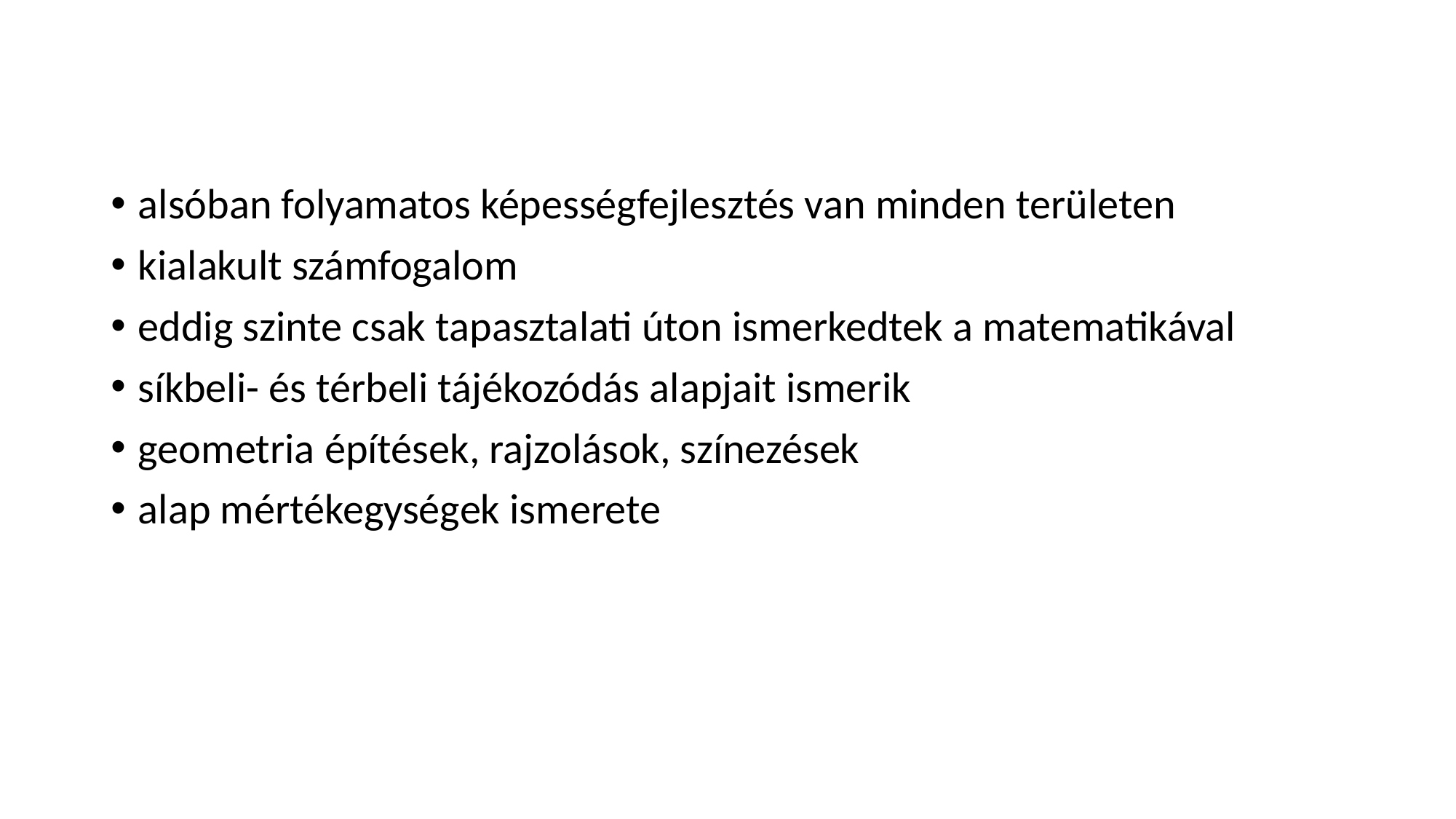

#
alsóban folyamatos képességfejlesztés van minden területen
kialakult számfogalom
eddig szinte csak tapasztalati úton ismerkedtek a matematikával
síkbeli- és térbeli tájékozódás alapjait ismerik
geometria építések, rajzolások, színezések
alap mértékegységek ismerete